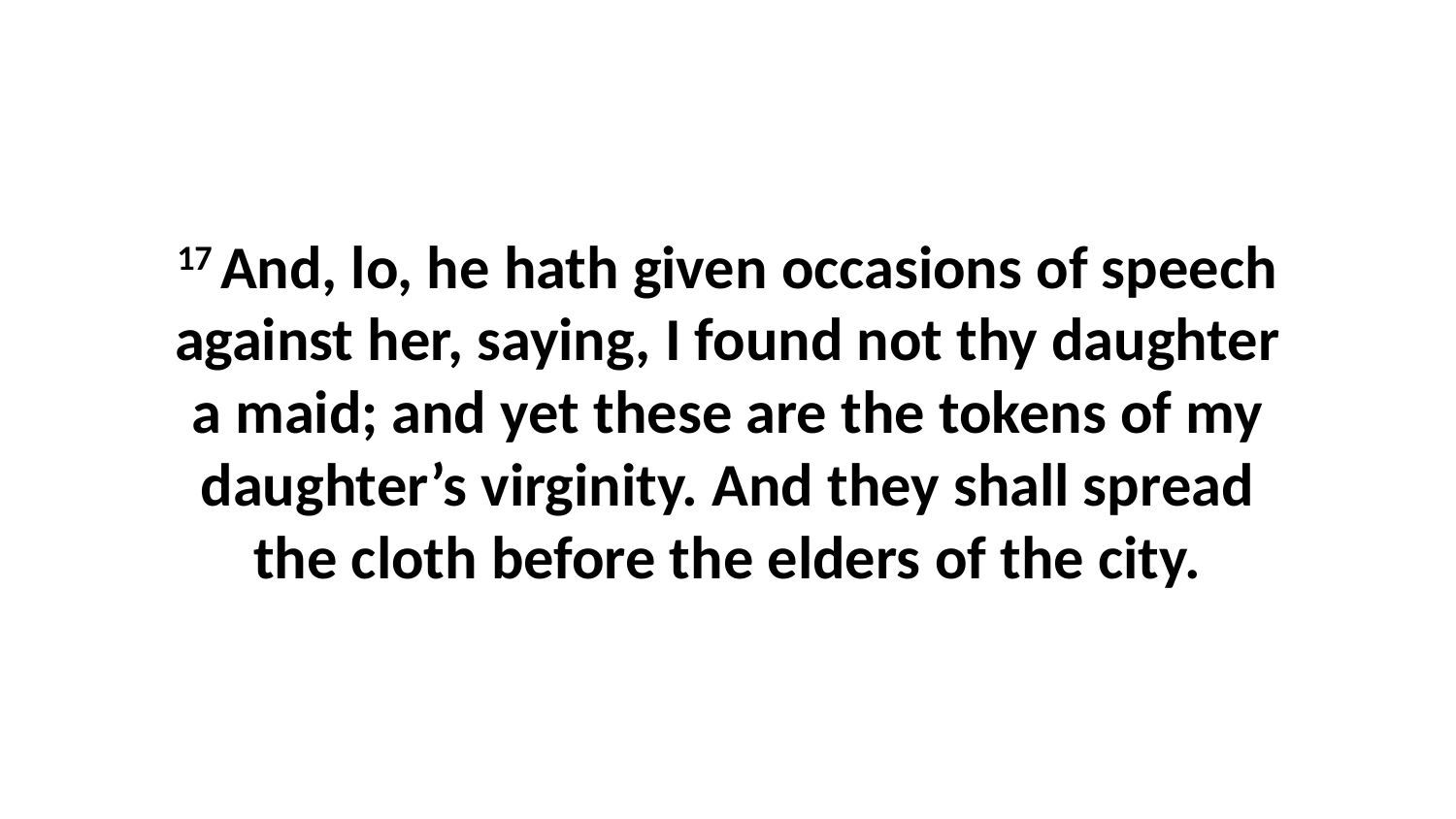

17 And, lo, he hath given occasions of speech against her, saying, I found not thy daughter a maid; and yet these are the tokens of my daughter’s virginity. And they shall spread the cloth before the elders of the city.